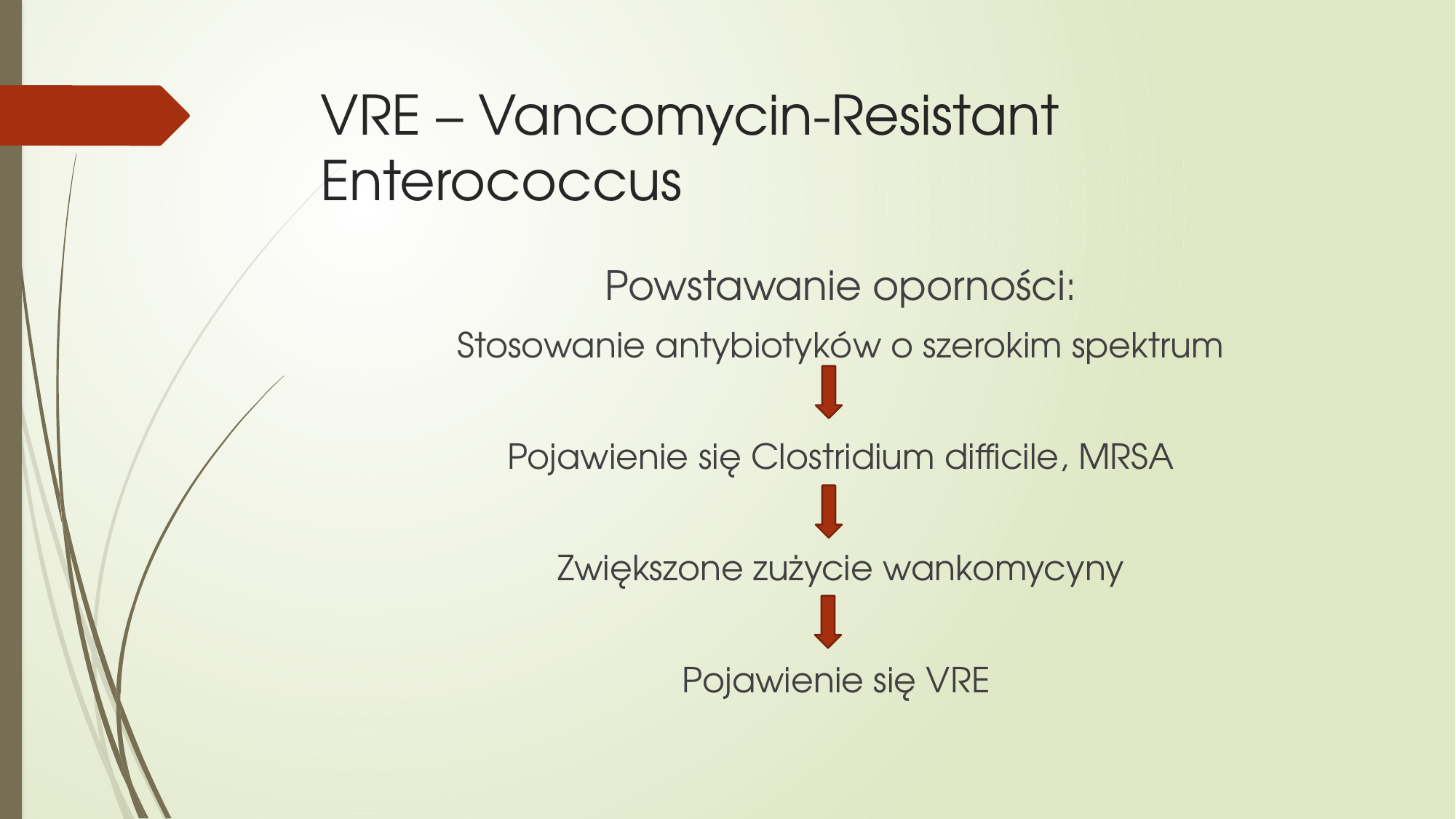

# VRE – Vancomycin-Resistant Enterococcus
Powstawanie oporności:
Stosowanie antybiotyków o szerokim spektrum

Pojawienie się Clostridium difficile, MRSA

Zwiększone zużycie wankomycyny

Pojawienie się VRE